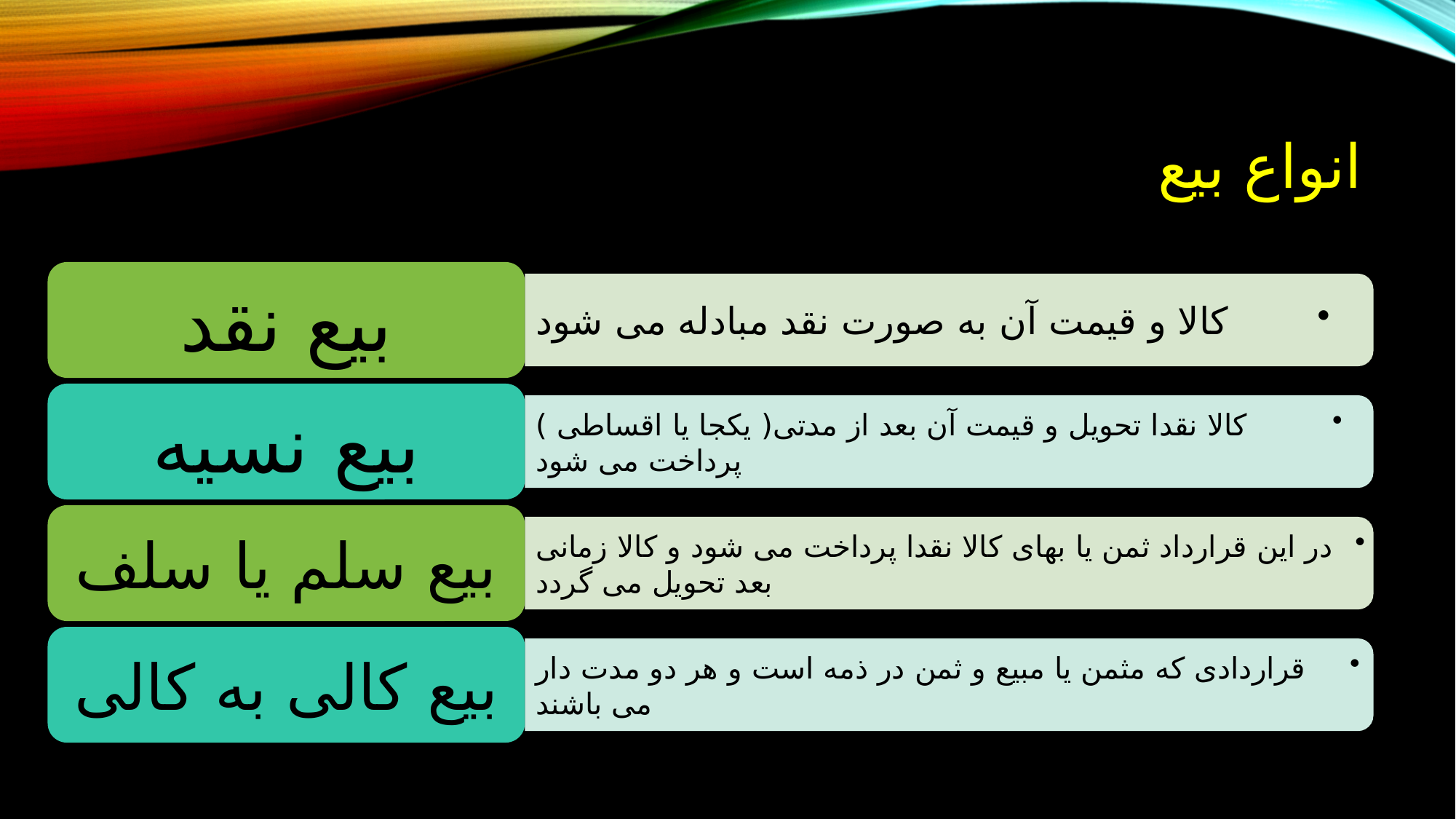

# انواع بیع
بیع نقد
بیع سلم یا سلف
بیع کالی به کالی
قراردادی که مثمن یا مبیع و ثمن در ذمه است و هر دو مدت دار می باشند
بیع نسیه